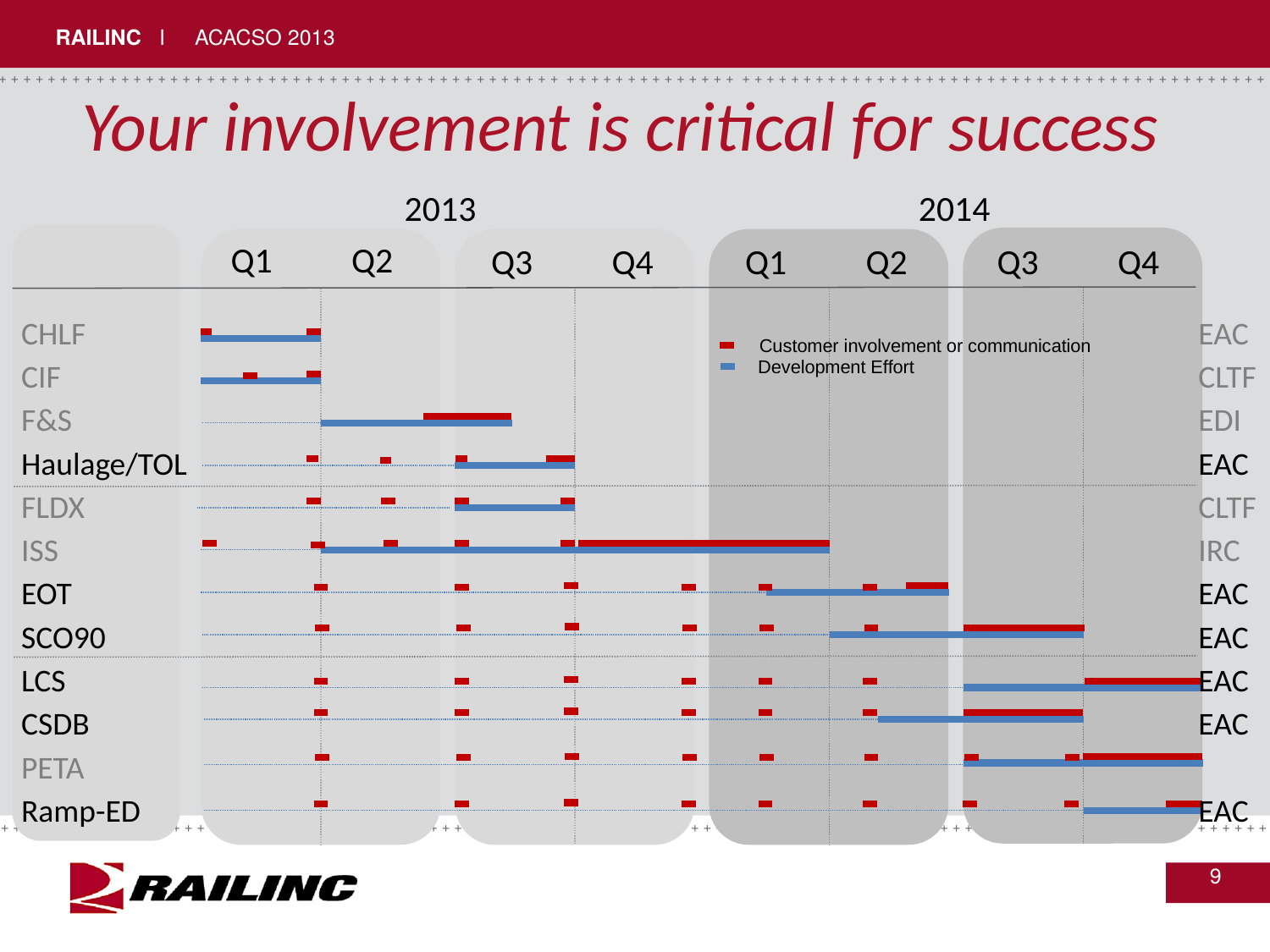

# Your involvement is critical for success
2013
2014

Q1
Q2
Q3
Q4
Q1
Q2
Q3
Q4
CHLF
CIF
F&S
Haulage/TOL
FLDX
ISS
EOT
SCO90
LCS
CSDB
PETA
Ramp-ED
EAC
CLTF
EDI
EAC
CLTF
IRC
EAC
EAC
EAC
EAC

EAC
Customer involvement or communication
Development Effort
9